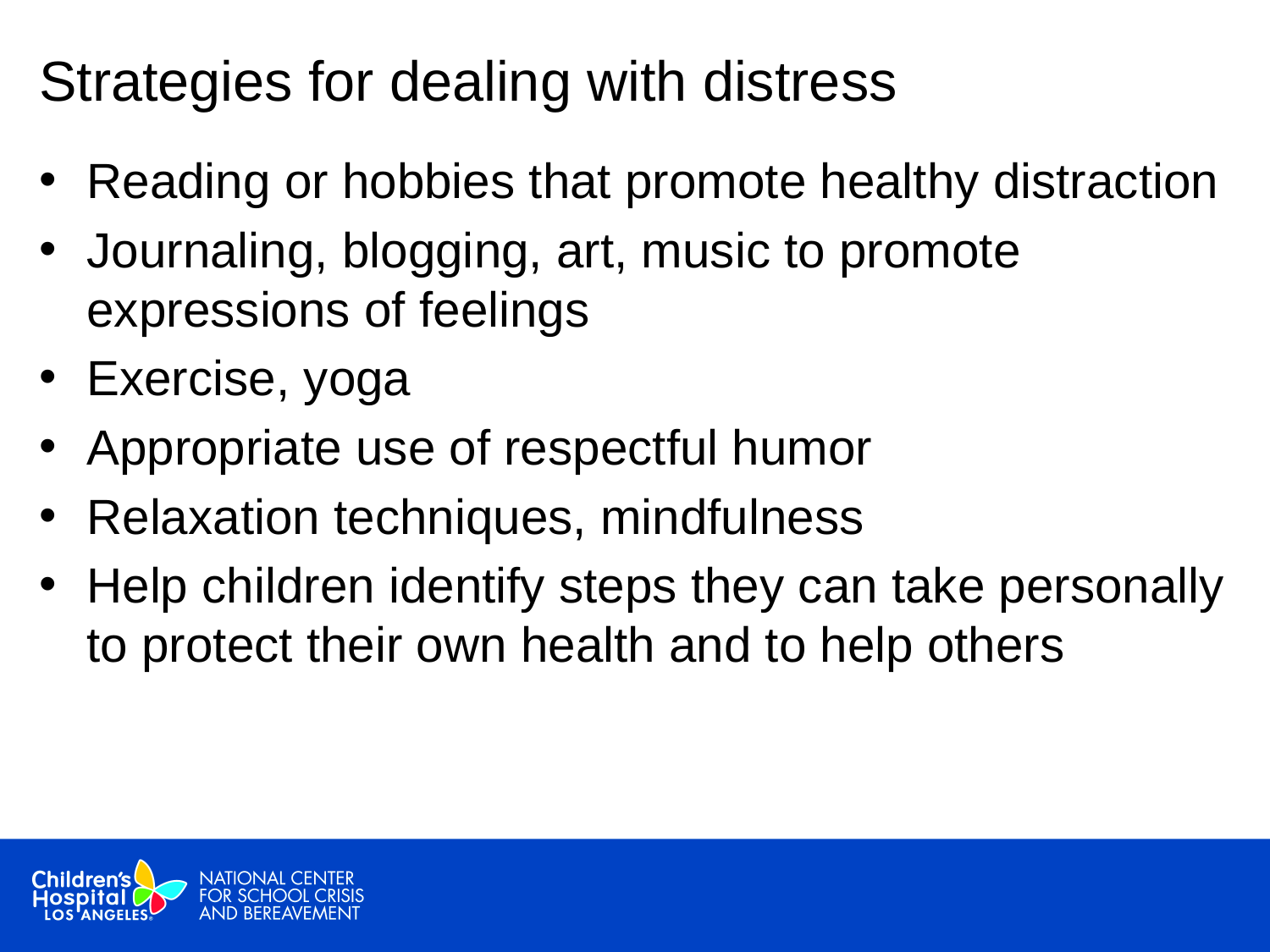

# Strategies for dealing with distress
Reading or hobbies that promote healthy distraction
Journaling, blogging, art, music to promote expressions of feelings
Exercise, yoga
Appropriate use of respectful humor
Relaxation techniques, mindfulness
Help children identify steps they can take personally to protect their own health and to help others